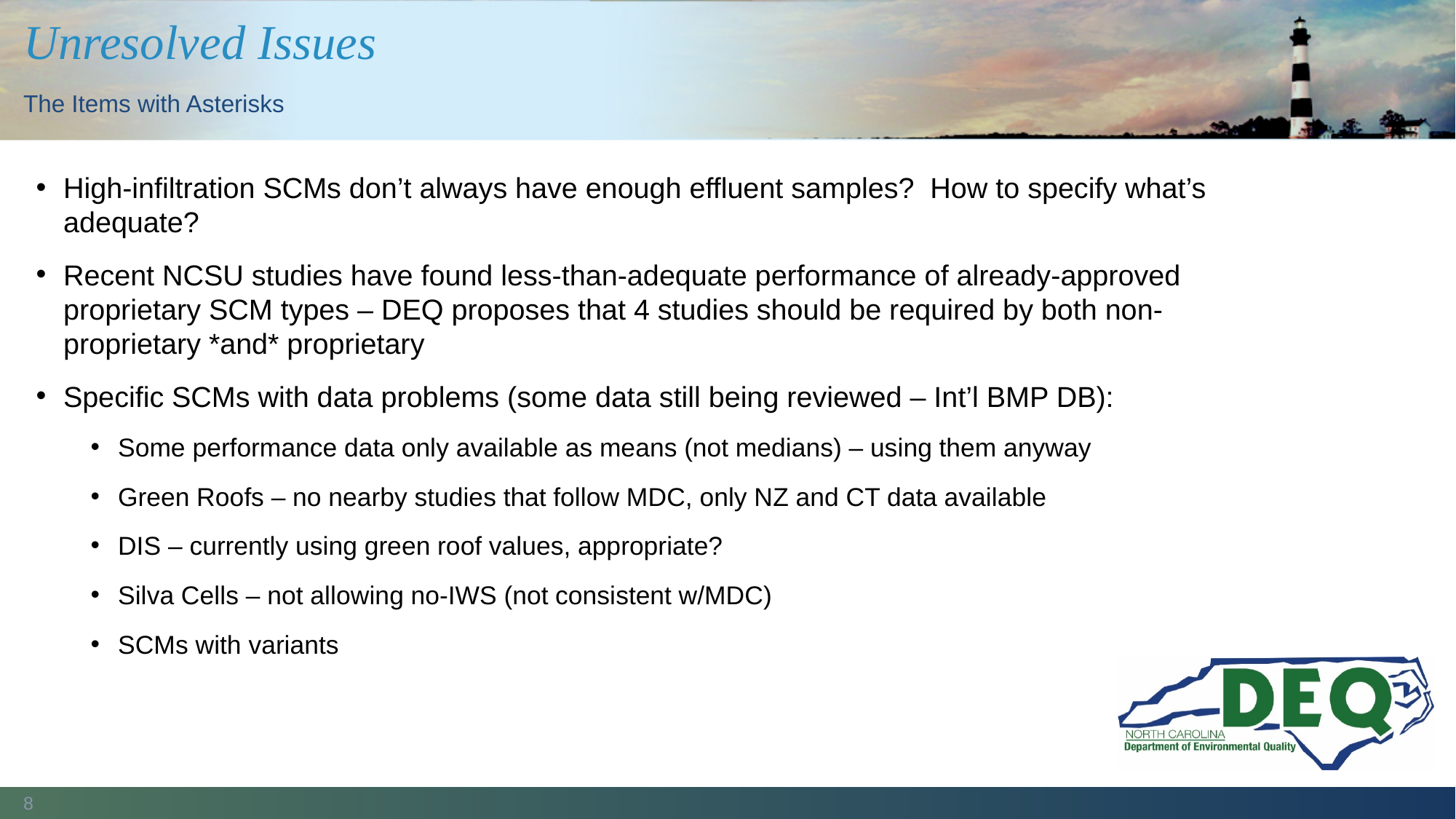

# Unresolved Issues
The Items with Asterisks
High-infiltration SCMs don’t always have enough effluent samples?  How to specify what’s adequate?
Recent NCSU studies have found less-than-adequate performance of already-approved proprietary SCM types – DEQ proposes that 4 studies should be required by both non-proprietary *and* proprietary
Specific SCMs with data problems (some data still being reviewed – Int’l BMP DB):
Some performance data only available as means (not medians) – using them anyway
Green Roofs – no nearby studies that follow MDC, only NZ and CT data available
DIS – currently using green roof values, appropriate?
Silva Cells – not allowing no-IWS (not consistent w/MDC)
SCMs with variants
8